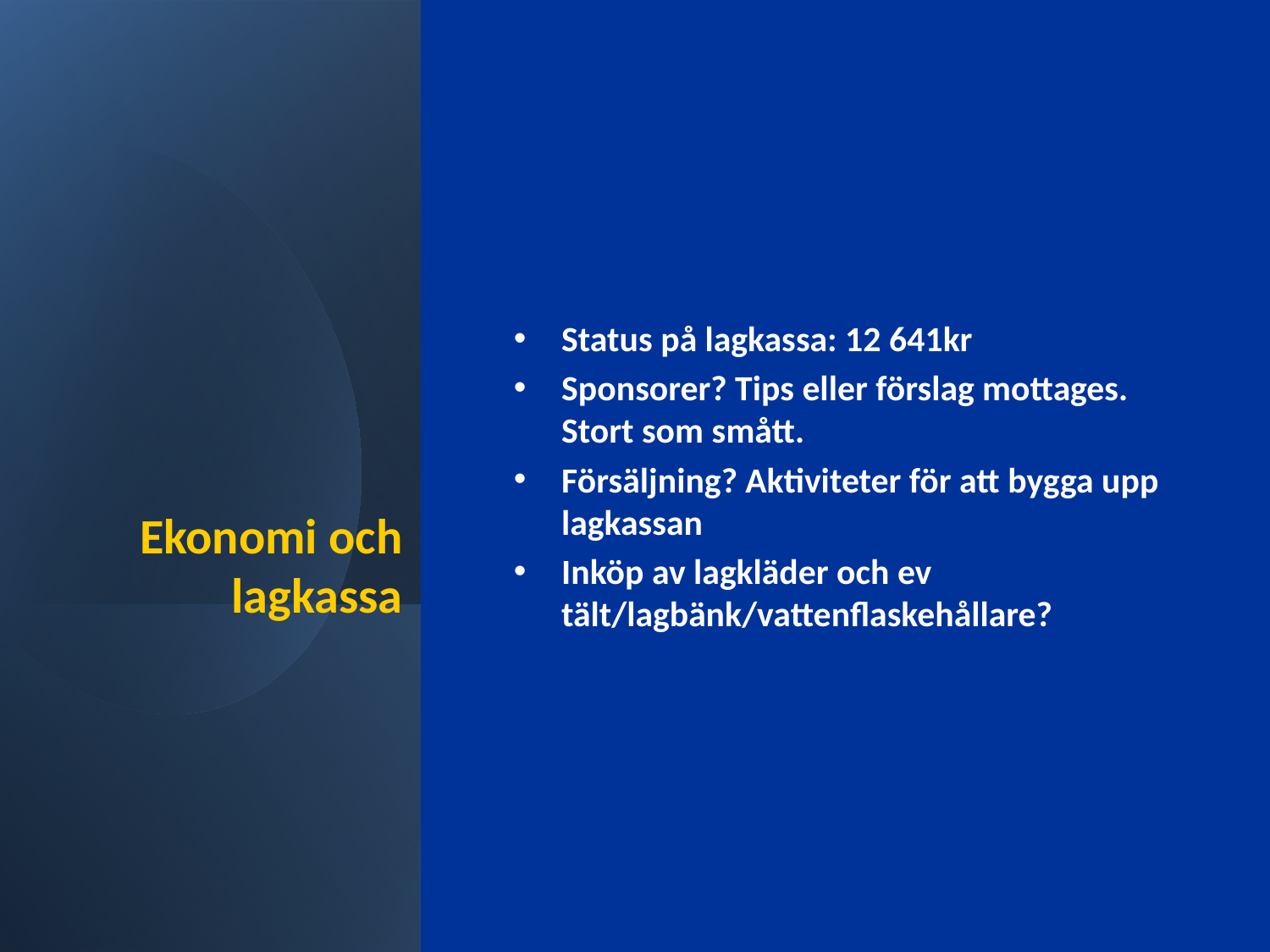

# Ekonomi och lagkassa
Status på lagkassa: 12 641kr
Sponsorer? Tips eller förslag mottages. Stort som smått.
Försäljning? Aktiviteter för att bygga upp lagkassan
Inköp av lagkläder och ev tält/lagbänk/vattenflaskehållare?